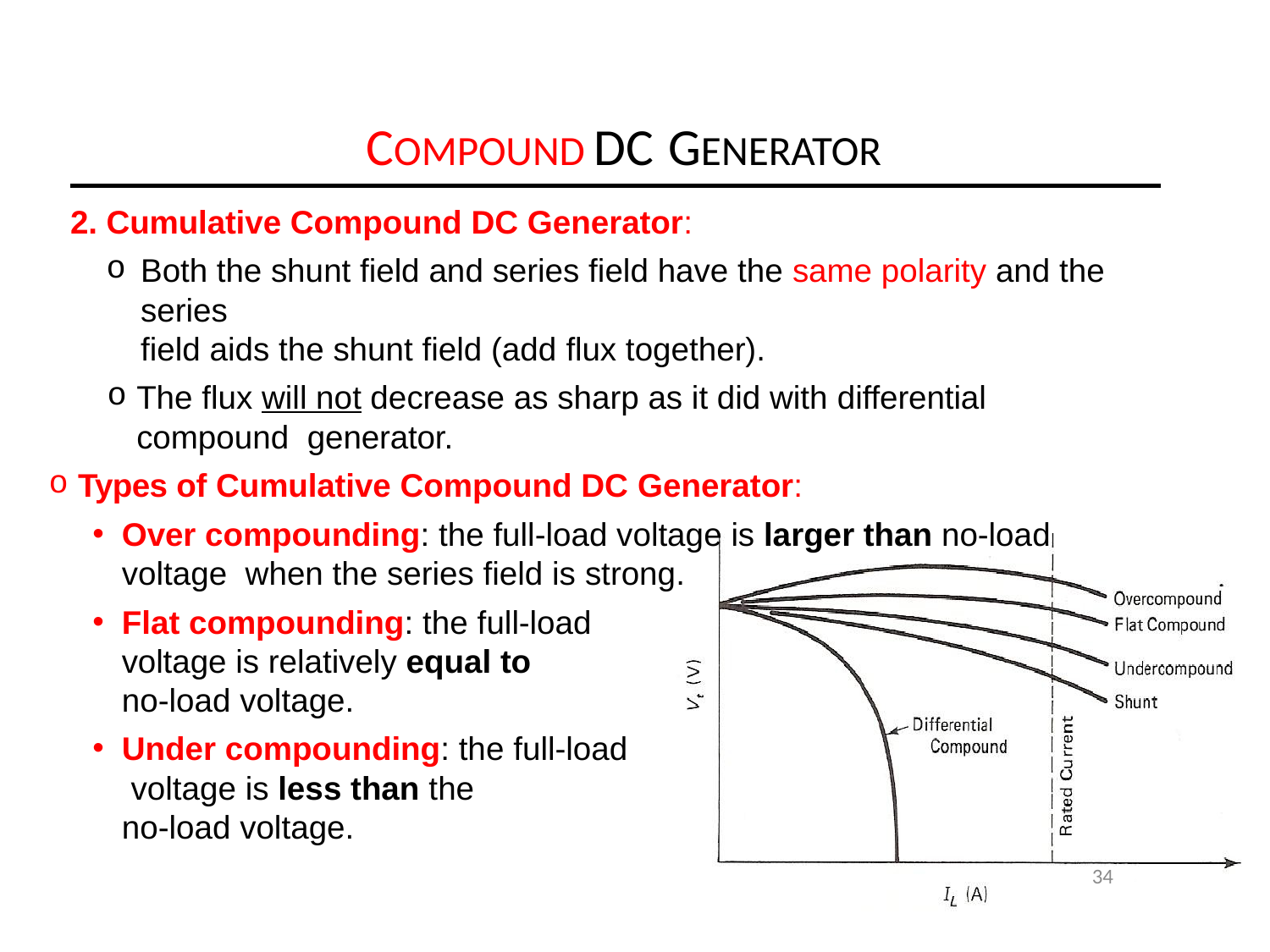

# COMPOUND DC GENERATOR

Cumulative Compound DC Generator:
Both the shunt field and series field have the same polarity and the series
field aids the shunt field (add flux together).
The flux will not decrease as sharp as it did with differential compound  generator.
Types of Cumulative Compound DC Generator:
Over compounding: the full-load voltage is larger than no-load voltage  when the series field is strong.
Flat compounding: the full-load
voltage is relatively equal to
no-load voltage.
Under compounding: the full-load  voltage is less than the
no-load voltage.

34